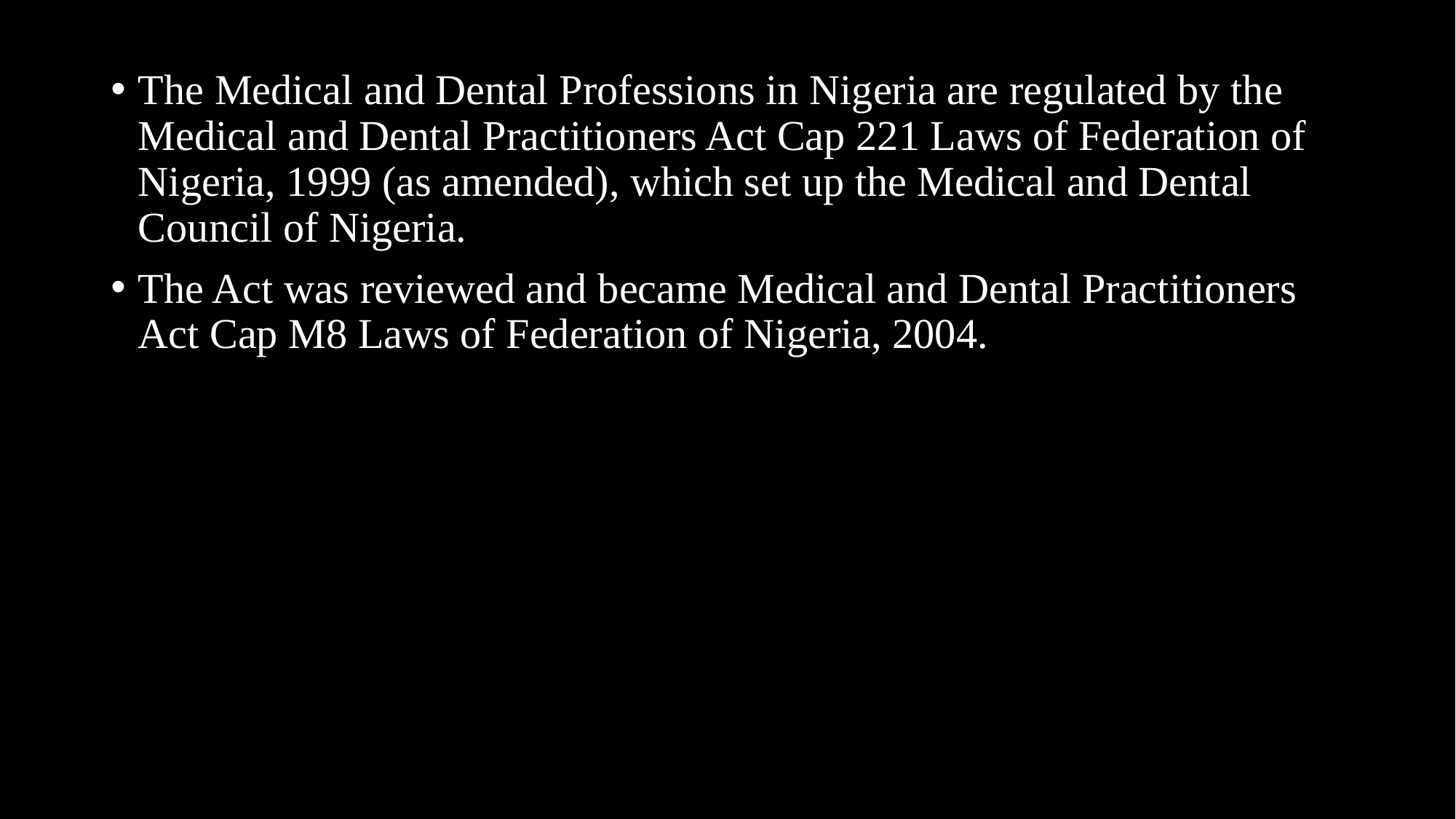

The Medical and Dental Professions in Nigeria are regulated by the Medical and Dental Practitioners Act Cap 221 Laws of Federation of Nigeria, 1999 (as amended), which set up the Medical and Dental Council of Nigeria.
The Act was reviewed and became Medical and Dental Practitioners Act Cap M8 Laws of Federation of Nigeria, 2004.